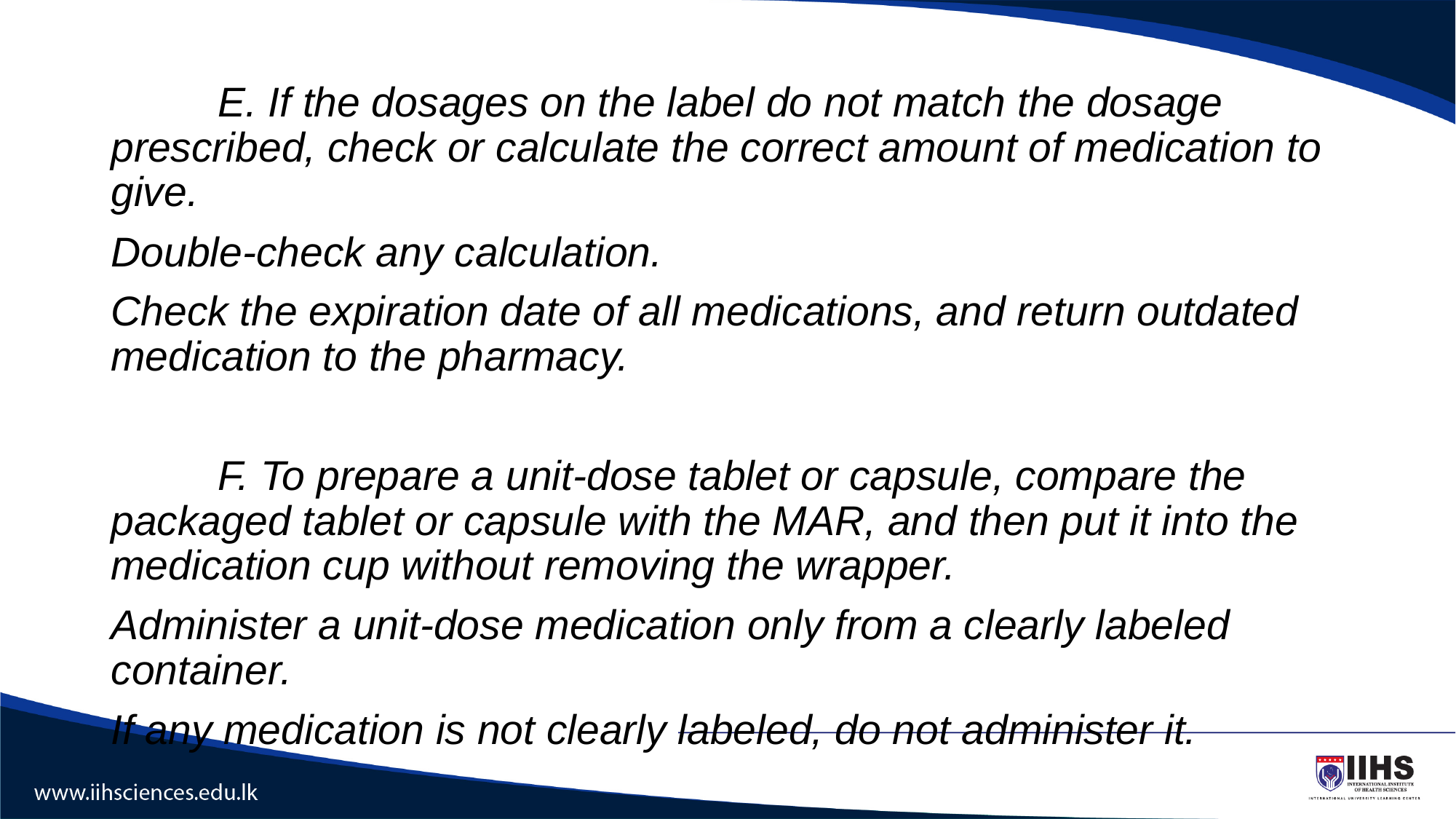

#
	E. If the dosages on the label do not match the dosage prescribed, check or calculate the correct amount of medication to give.
Double-check any calculation.
Check the expiration date of all medications, and return outdated medication to the pharmacy.

	F. To prepare a unit-dose tablet or capsule, compare the packaged tablet or capsule with the MAR, and then put it into the medication cup without removing the wrapper.
Administer a unit-dose medication only from a clearly labeled container.
If any medication is not clearly labeled, do not administer it.